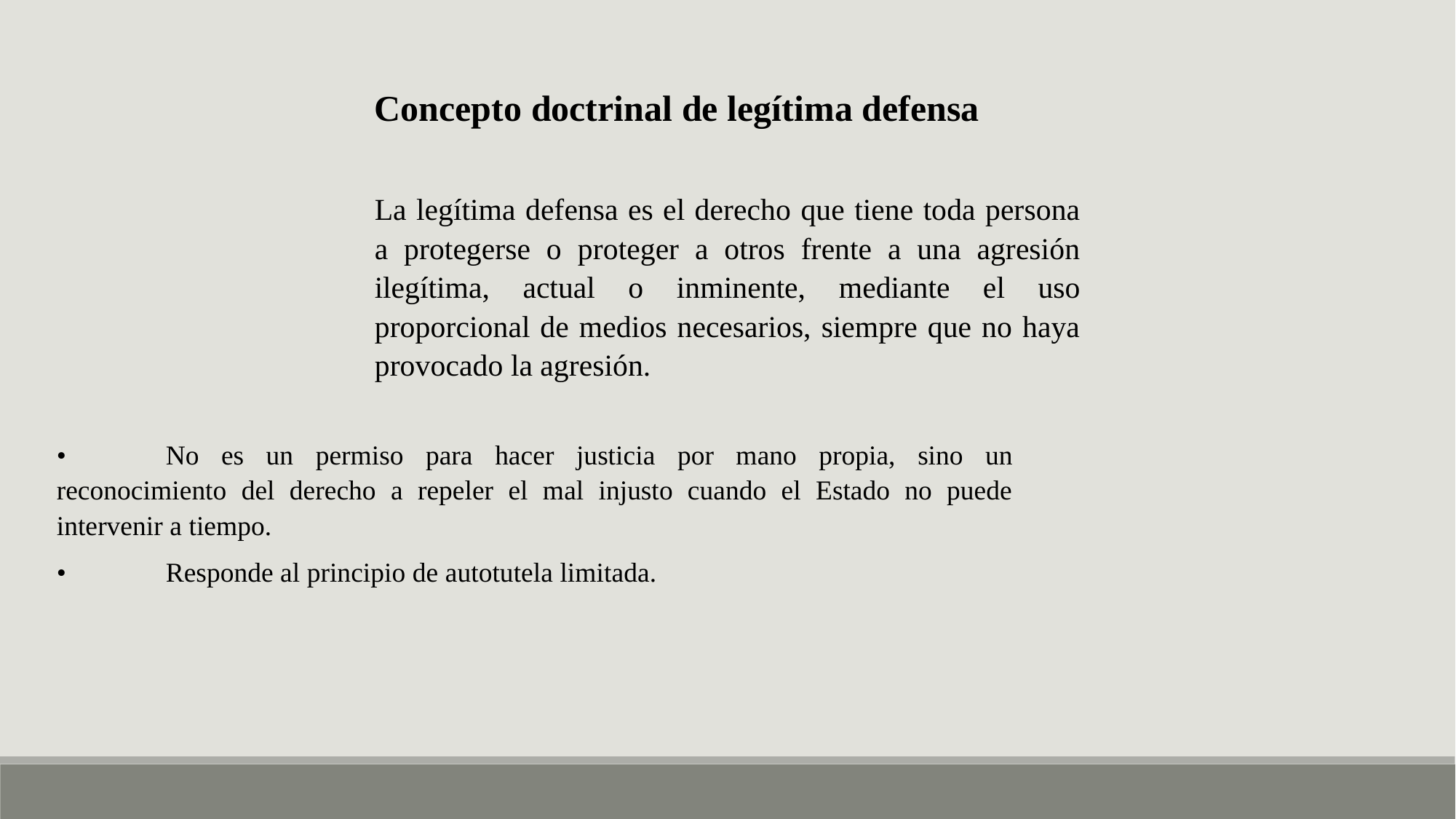

Concepto doctrinal de legítima defensa

La legítima defensa es el derecho que tiene toda persona a protegerse o proteger a otros frente a una agresión ilegítima, actual o inminente, mediante el uso proporcional de medios necesarios, siempre que no haya provocado la agresión.
•	No es un permiso para hacer justicia por mano propia, sino un reconocimiento del derecho a repeler el mal injusto cuando el Estado no puede intervenir a tiempo.
•	Responde al principio de autotutela limitada.